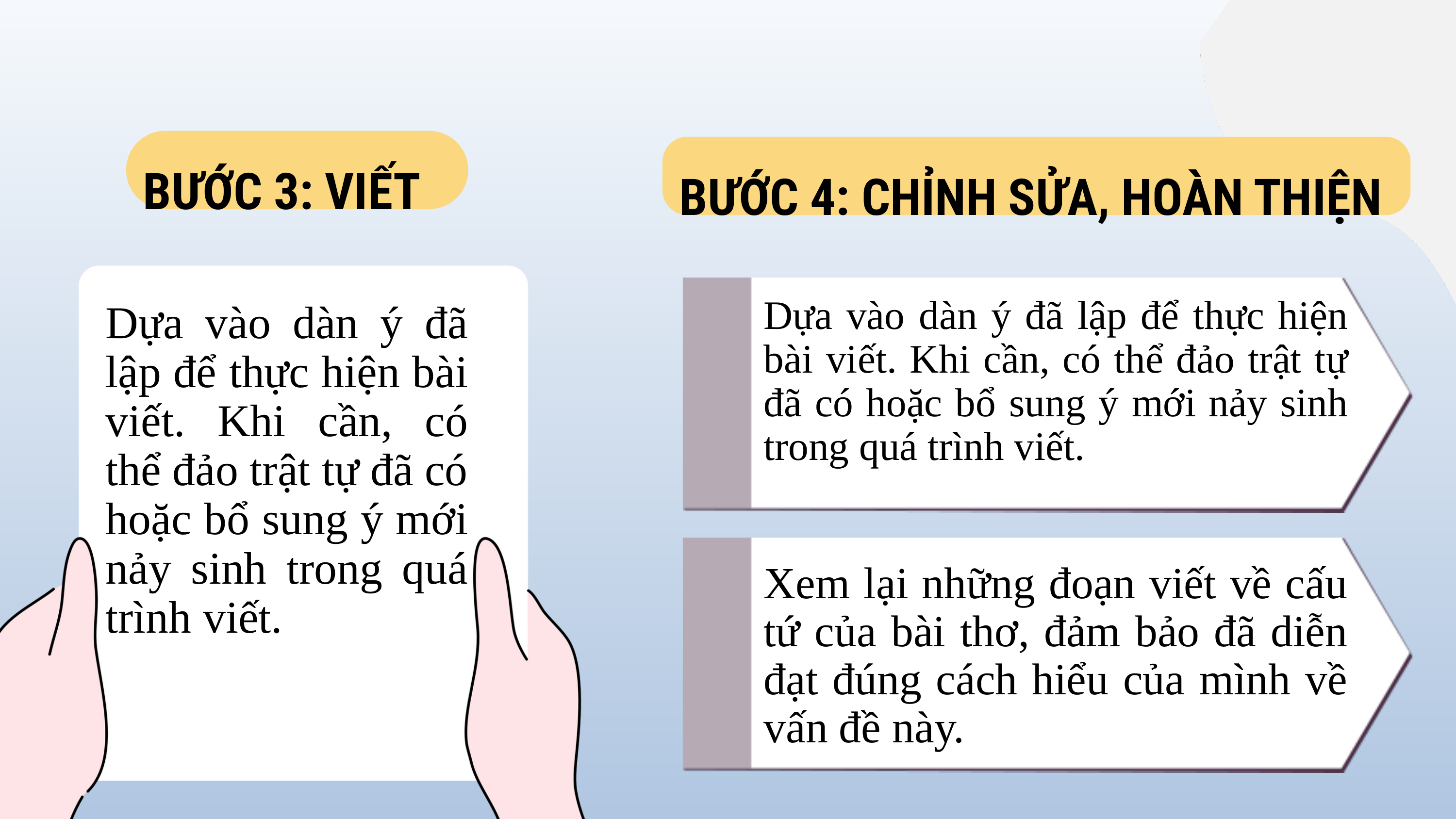

BƯỚC 3: VIẾT
BƯỚC 4: CHỈNH SỬA, HOÀN THIỆN

Dựa vào dàn ý đã lập để thực hiện bài viết. Khi cần, có thể đảo trật tự đã có hoặc bổ sung ý mới nảy sinh trong quá trình viết.
Dựa vào dàn ý đã lập để thực hiện bài viết. Khi cần, có thể đảo trật tự đã có hoặc bổ sung ý mới nảy sinh trong quá trình viết.

Xem lại những đoạn viết về cấu tứ của bài thơ, đảm bảo đã diễn đạt đúng cách hiểu của mình về vấn đề này.